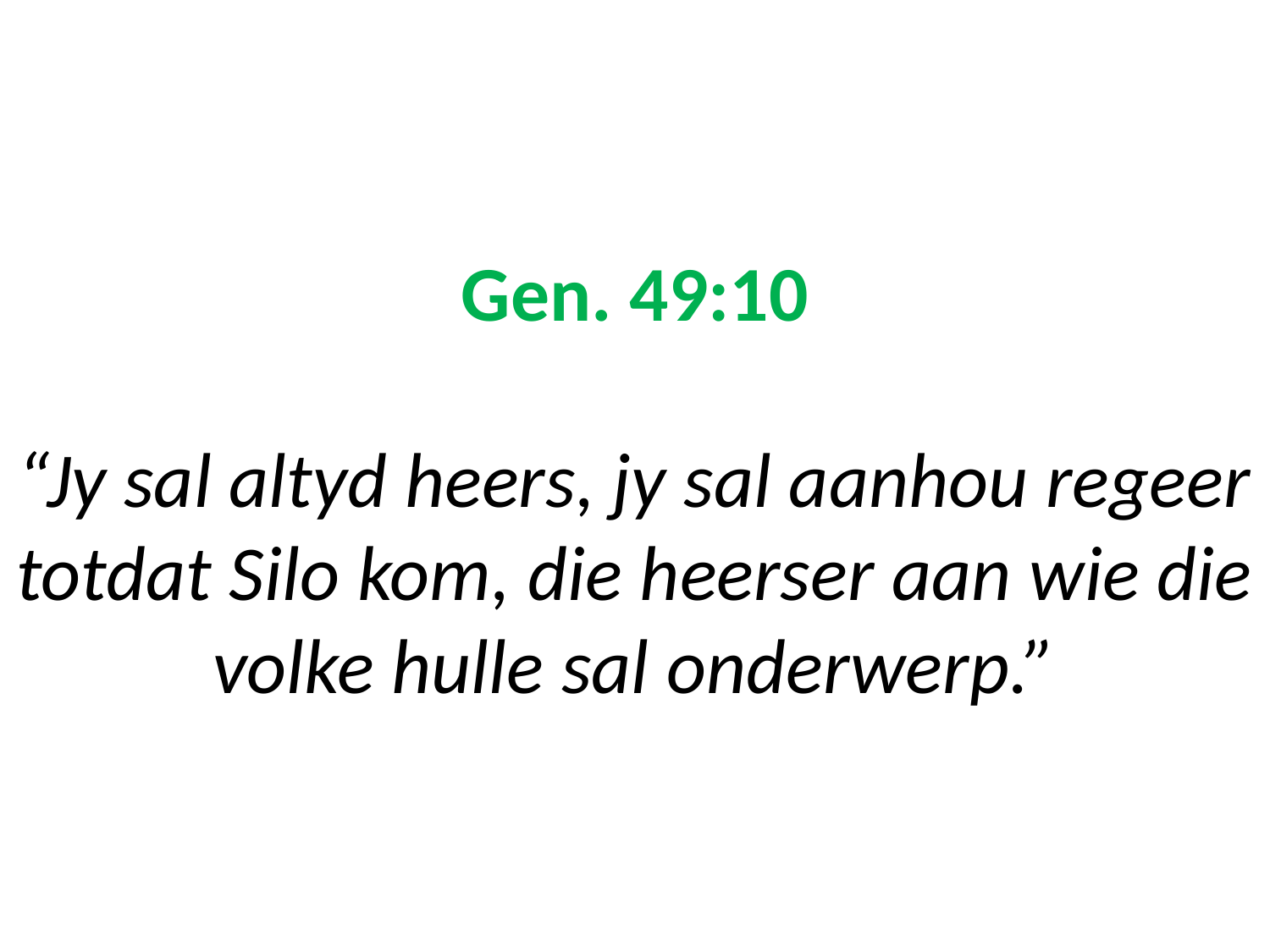

# Gen. 49:10 “Jy sal altyd heers, jy sal aanhou regeer totdat Silo kom, die heerser aan wie die volke hulle sal onderwerp.”